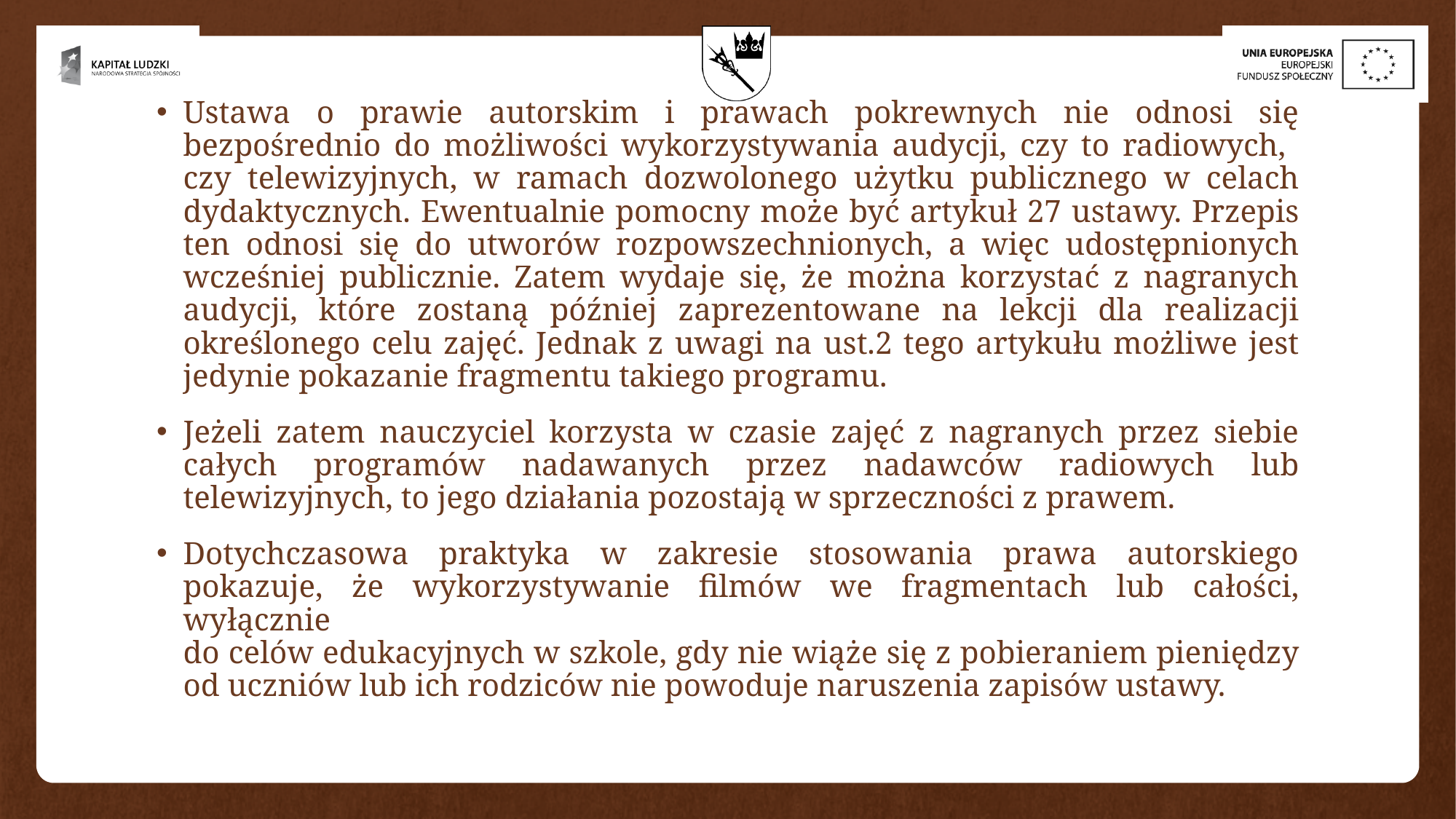

Ustawa o prawie autorskim i prawach pokrewnych nie odnosi się bezpośrednio do możliwości wykorzystywania audycji, czy to radiowych,
czy telewizyjnych, w ramach dozwolonego użytku publicznego w celach dydaktycznych. Ewentualnie pomocny może być artykuł 27 ustawy. Przepis ten odnosi się do utworów rozpowszechnionych, a więc udostępnionych wcześniej publicznie. Zatem wydaje się, że można korzystać z nagranych audycji, które zostaną później zaprezentowane na lekcji dla realizacji określonego celu zajęć. Jednak z uwagi na ust.2 tego artykułu możliwe jest jedynie pokazanie fragmentu takiego programu.
Jeżeli zatem nauczyciel korzysta w czasie zajęć z nagranych przez siebie całych programów nadawanych przez nadawców radiowych lub telewizyjnych, to jego działania pozostają w sprzeczności z prawem.
Dotychczasowa praktyka w zakresie stosowania prawa autorskiego pokazuje, że wykorzystywanie filmów we fragmentach lub całości, wyłącznie
do celów edukacyjnych w szkole, gdy nie wiąże się z pobieraniem pieniędzy od uczniów lub ich rodziców nie powoduje naruszenia zapisów ustawy.